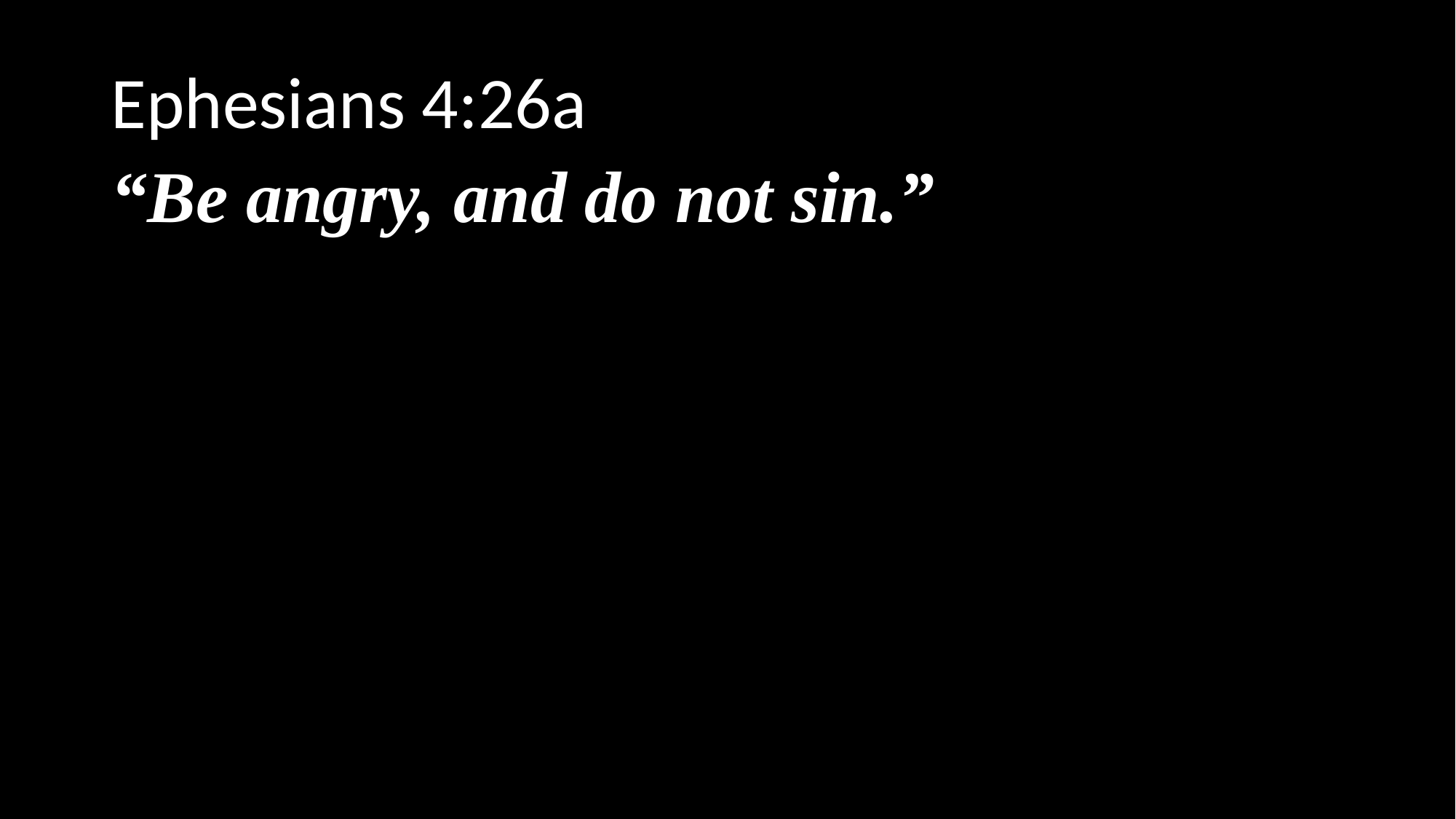

Ephesians 4:26a
“Be angry, and do not sin.”